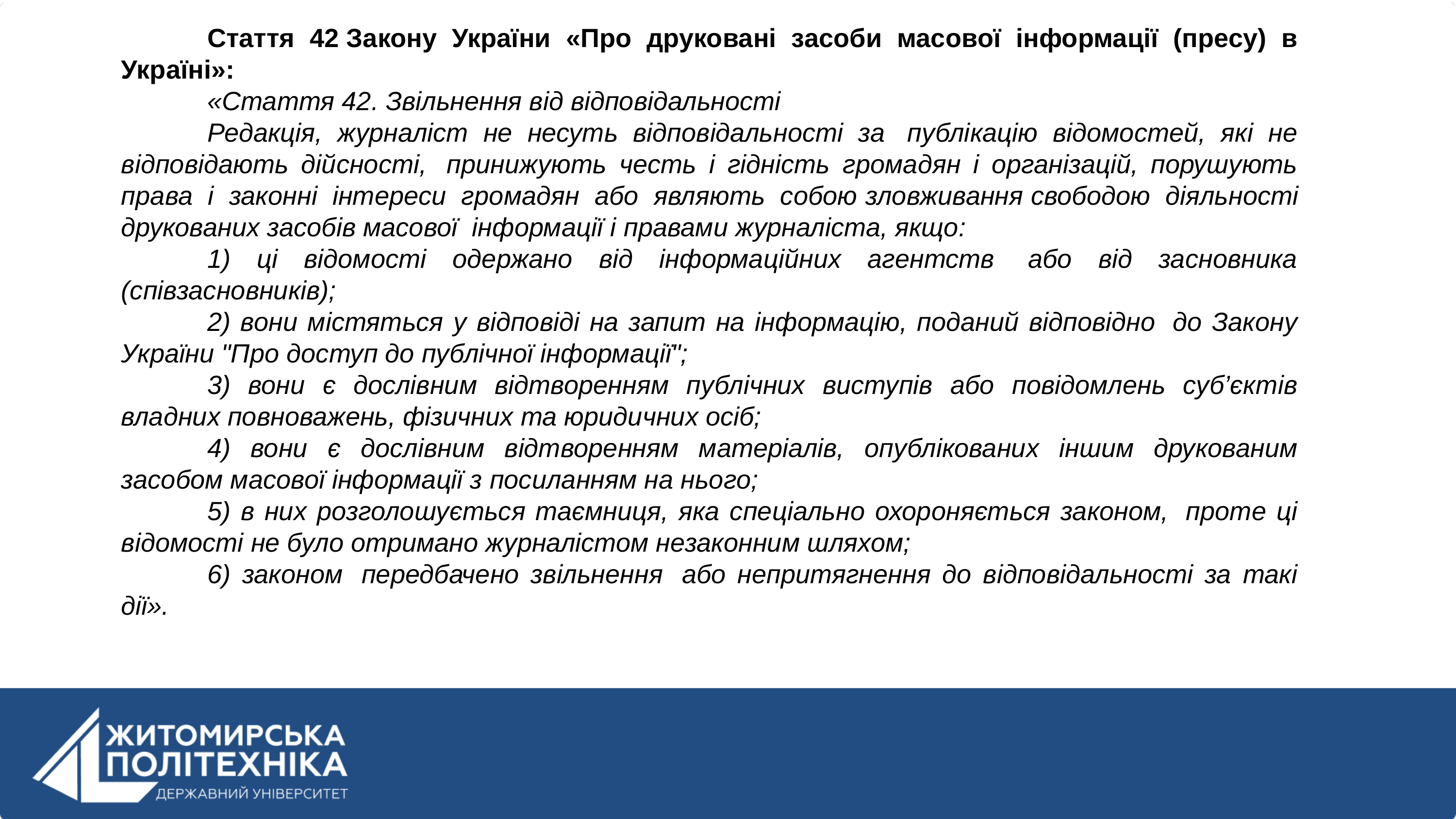

Стаття 42 Закону України «Про друковані засоби масової інформації (пресу) в Україні»:
«Стаття 42. Звільнення від відповідальності
Редакція, журналіст не несуть відповідальності за  публікацію відомостей, які не відповідають дійсності,  принижують честь і гідність громадян і організацій, порушують права і законні інтереси громадян або являють собою зловживання свободою діяльності друкованих засобів масової  інформації і правами журналіста, якщо:
1) ці відомості одержано від інформаційних агентств  або від засновника (співзасновників);
2) вони містяться у відповіді на запит на інформацію, поданий відповідно  до Закону України "Про доступ до публічної інформації";
3) вони є дослівним відтворенням публічних виступів або повідомлень суб’єктів владних повноважень, фізичних та юридичних осіб;
4) вони є дослівним відтворенням матеріалів, опублікованих іншим друкованим засобом масової інформації з посиланням на нього;
5) в них розголошується таємниця, яка спеціально охороняється законом,  проте ці відомості не було отримано журналістом незаконним шляхом;
6) законом  передбачено звільнення  або непритягнення до відповідальності за такі дії».